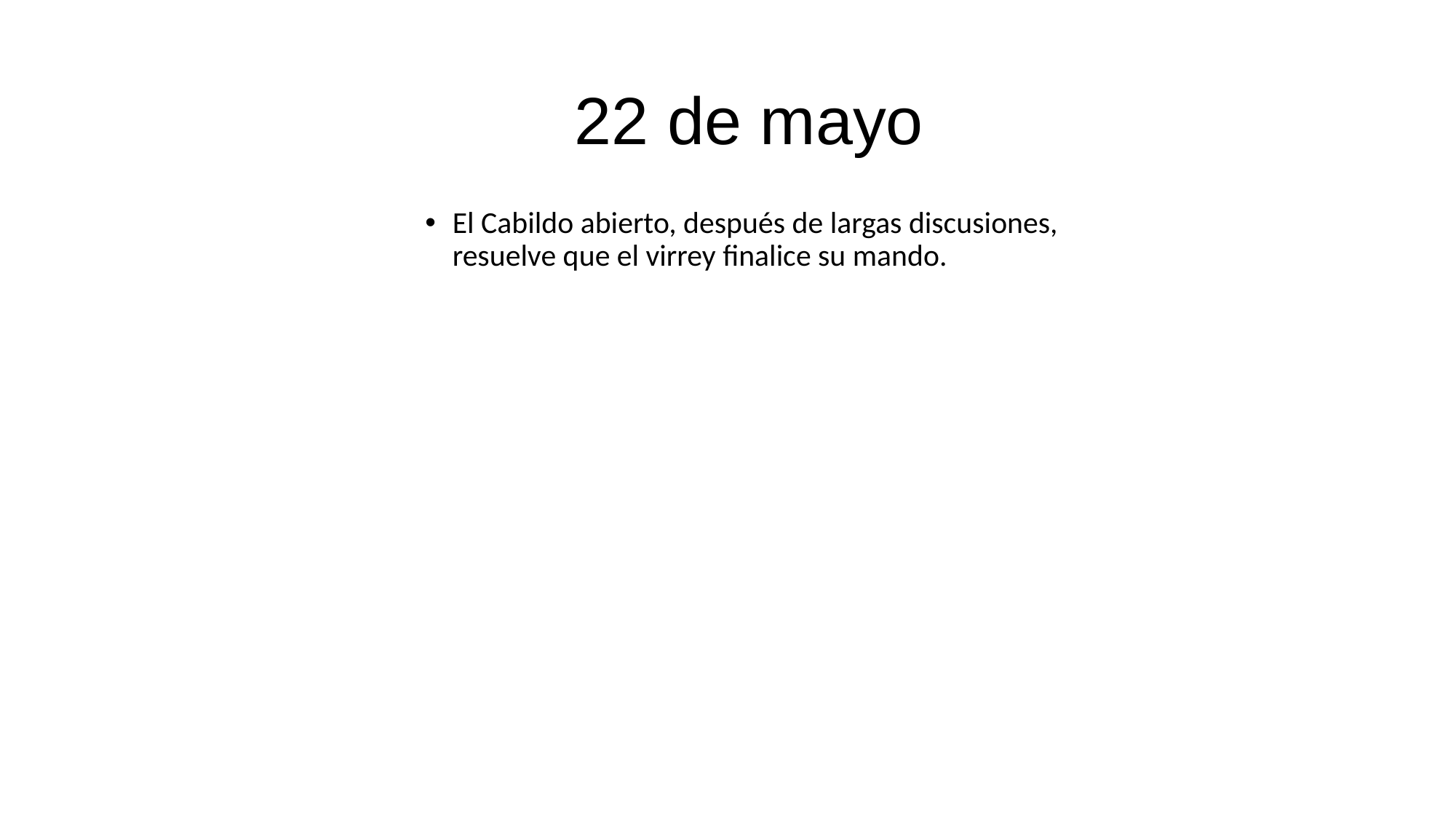

# 22 de mayo
El Cabildo abierto, después de largas discusiones, resuelve que el virrey finalice su mando.